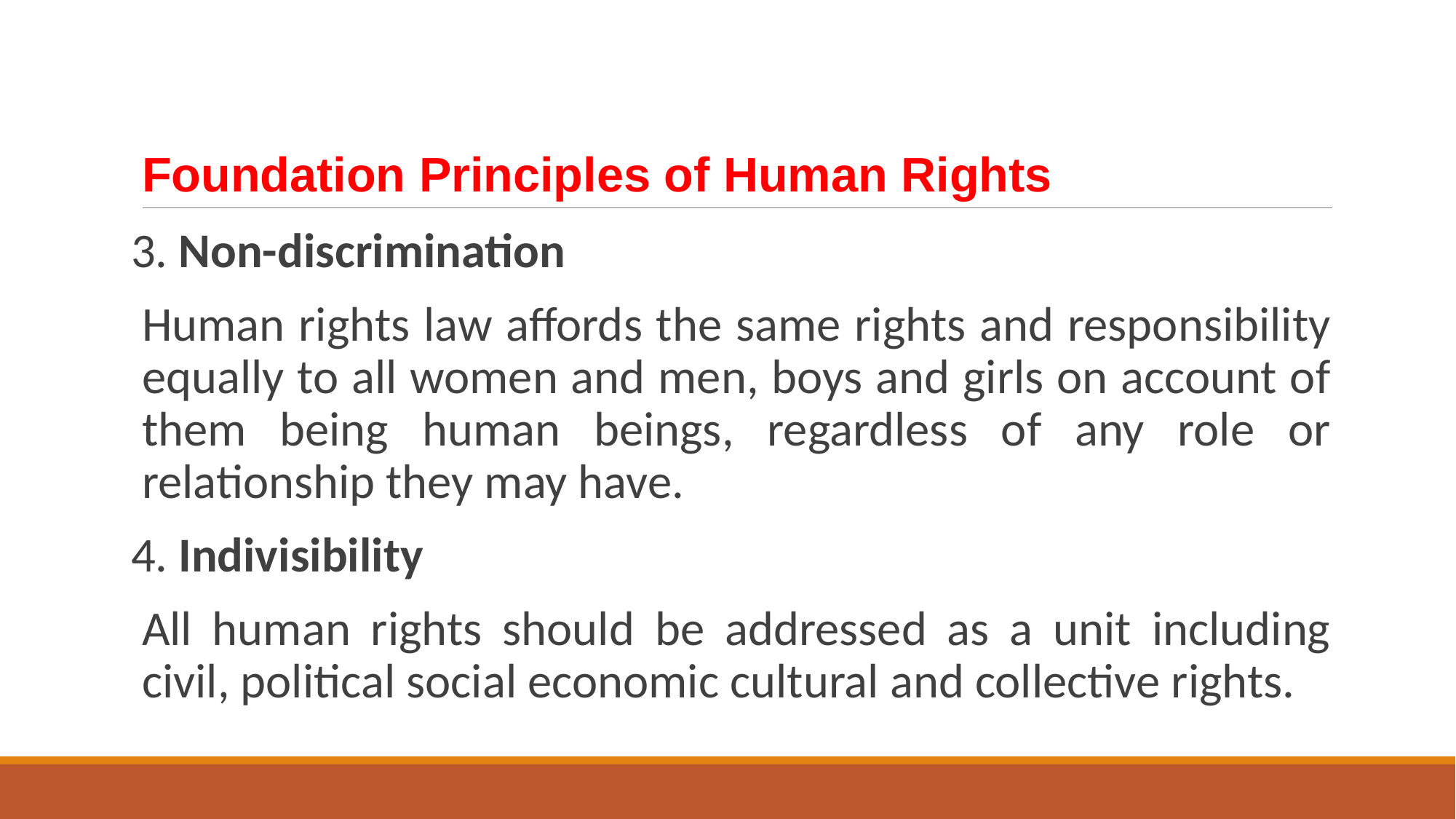

# Foundation Principles of Human Rights
3. Non-discrimination
Human rights law affords the same rights and responsibility equally to all women and men, boys and girls on account of them being human beings, regardless of any role or relationship they may have.
4. Indivisibility
All human rights should be addressed as a unit including civil, political social economic cultural and collective rights.